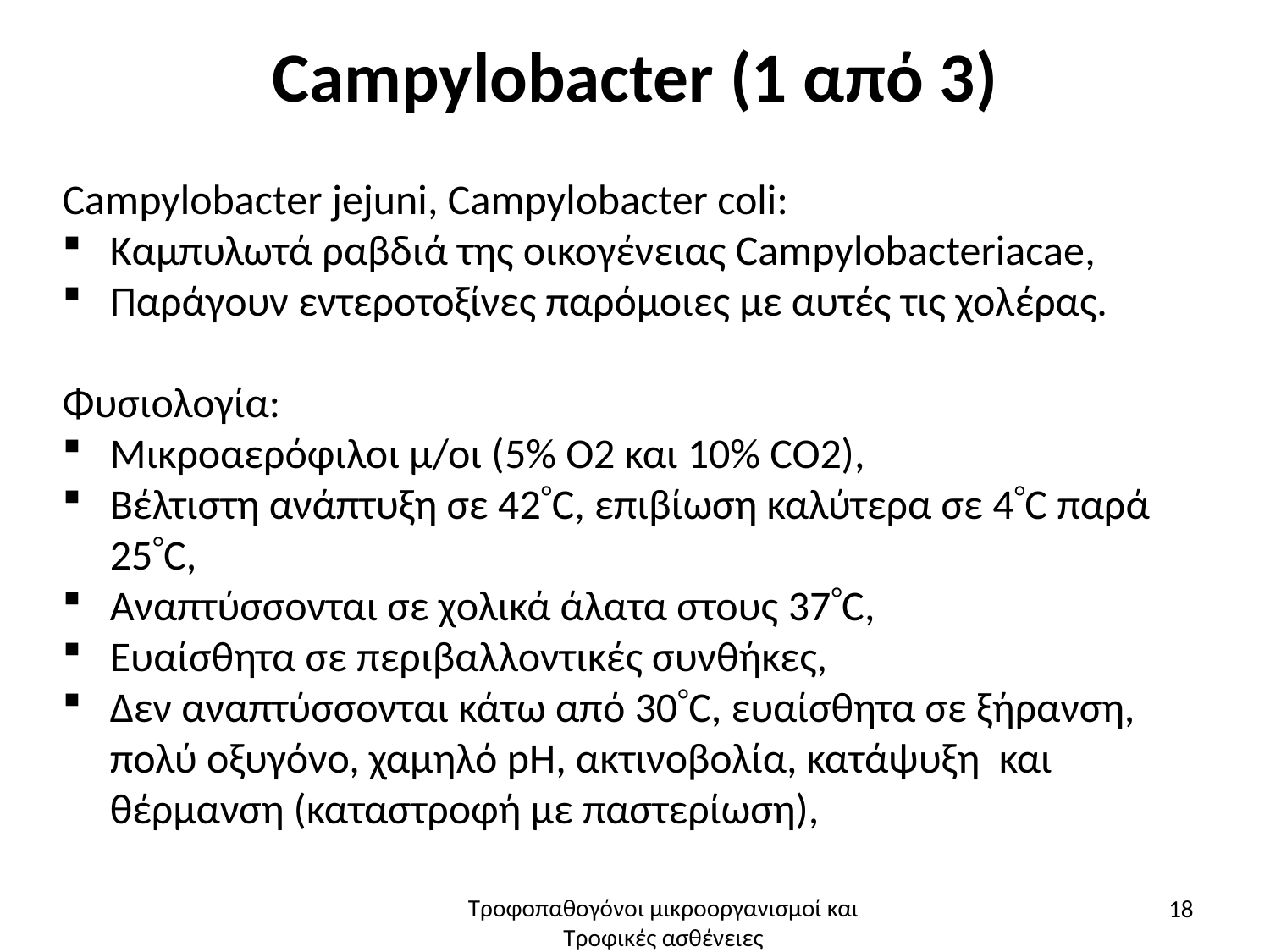

# Campylobacter (1 από 3)
Campylobacter jejuni, Campylobacter coli:
Καμπυλωτά ραβδιά της οικογένειας Campylobacteriacae,
Παράγουν εντεροτοξίνες παρόμοιες με αυτές τις χολέρας.

Φυσιολογία:
Μικροαερόφιλοι μ/οι (5% O2 και 10% CO2),
Βέλτιστη ανάπτυξη σε 42°C, επιβίωση καλύτερα σε 4°C παρά 25°C,
Αναπτύσσονται σε χολικά άλατα στους 37°C,
Ευαίσθητα σε περιβαλλοντικές συνθήκες,
Δεν αναπτύσσονται κάτω από 30°C, ευαίσθητα σε ξήρανση, πολύ οξυγόνο, χαμηλό pH, ακτινοβολία, κατάψυξη  και θέρμανση (καταστροφή με παστερίωση),
18
Τροφοπαθογόνοι μικροοργανισμοί και Τροφικές ασθένειες